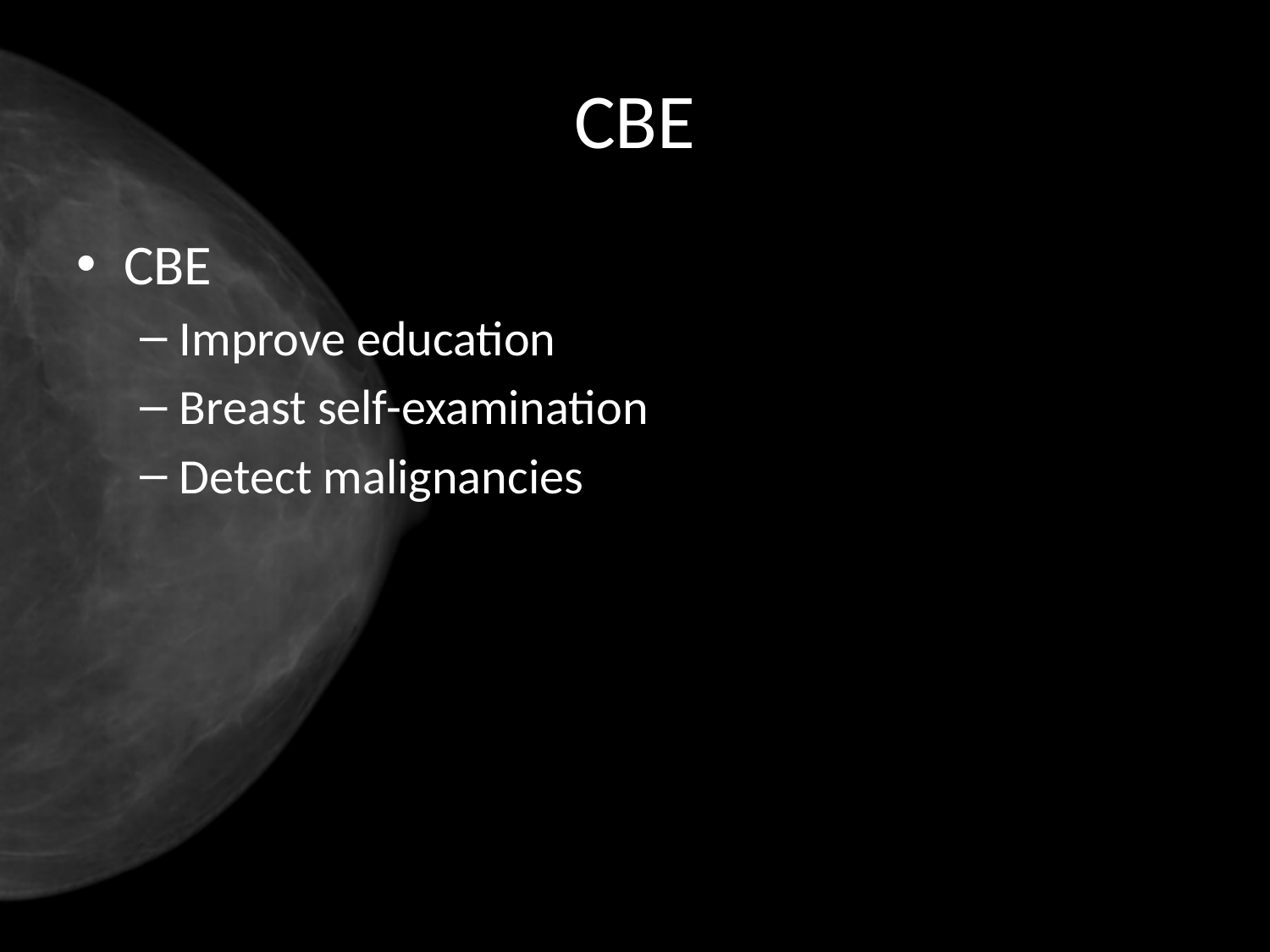

# CBE
CBE
Improve education
Breast self-examination
Detect malignancies